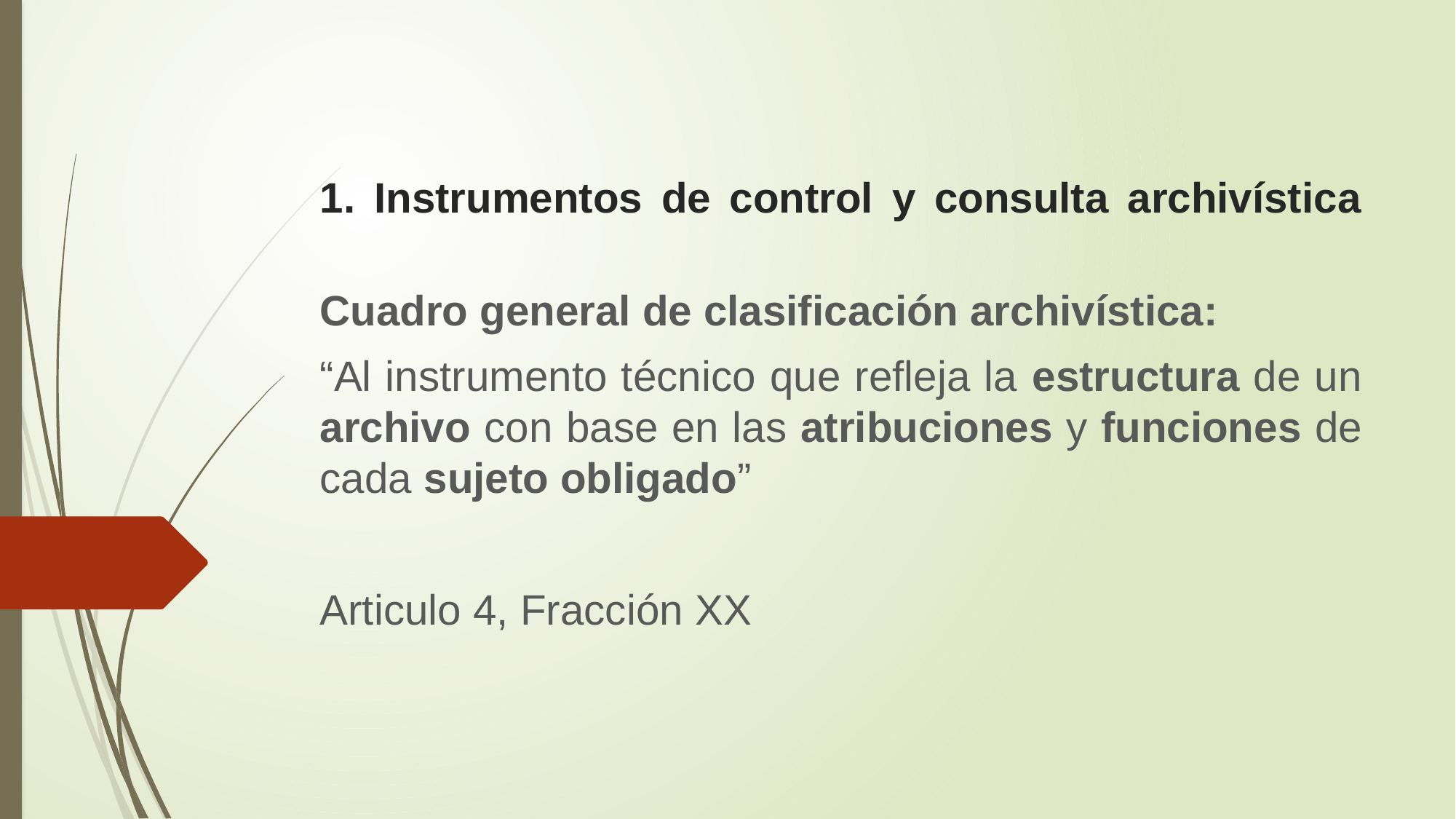

# 1. Instrumentos de control y consulta archivística
Cuadro general de clasificación archivística:
“Al instrumento técnico que refleja la estructura de un archivo con base en las atribuciones y funciones de cada sujeto obligado”

Articulo 4, Fracción XX